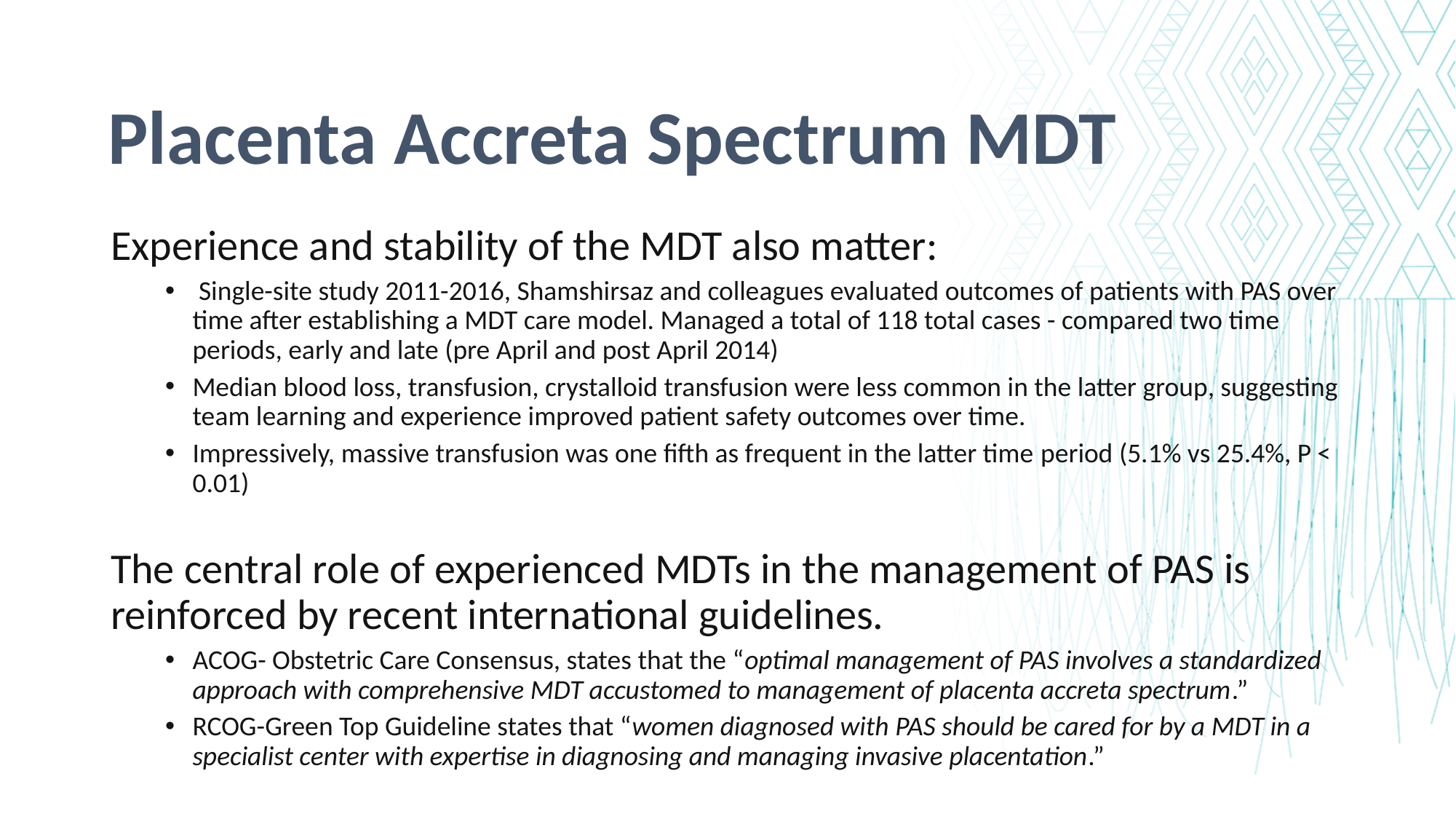

Placenta Accreta Spectrum MDT
Experience and stability of the MDT also matter:
 Single-site study 2011-2016, Shamshirsaz and colleagues evaluated outcomes of patients with PAS over time after establishing a MDT care model. Managed a total of 118 total cases - compared two time periods, early and late (pre April and post April 2014)
Median blood loss, transfusion, crystalloid transfusion were less common in the latter group, suggesting team learning and experience improved patient safety outcomes over time.
Impressively, massive transfusion was one fifth as frequent in the latter time period (5.1% vs 25.4%, P < 0.01)

The central role of experienced MDTs in the management of PAS is reinforced by recent international guidelines.
ACOG- Obstetric Care Consensus, states that the “optimal management of PAS involves a standardized approach with comprehensive MDT accustomed to management of placenta accreta spectrum.”
RCOG-Green Top Guideline states that “women diagnosed with PAS should be cared for by a MDT in a specialist center with expertise in diagnosing and managing invasive placentation.”